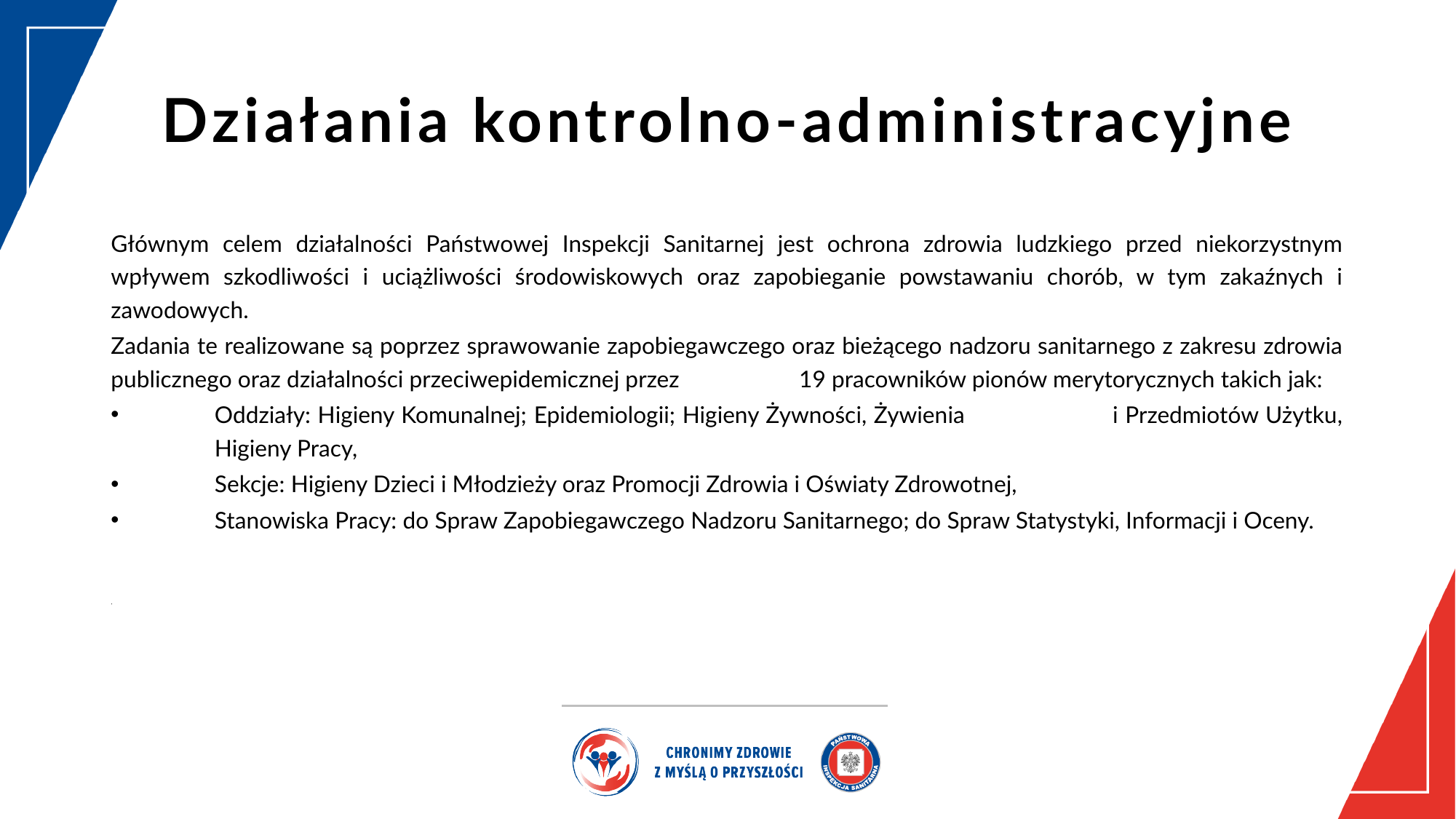

# Działania kontrolno-administracyjne
Głównym celem działalności Państwowej Inspekcji Sanitarnej jest ochrona zdrowia ludzkiego przed niekorzystnym wpływem szkodliwości i uciążliwości środowiskowych oraz zapobieganie powstawaniu chorób, w tym zakaźnych i zawodowych.
Zadania te realizowane są poprzez sprawowanie zapobiegawczego oraz bieżącego nadzoru sanitarnego z zakresu zdrowia publicznego oraz działalności przeciwepidemicznej przez                    19 pracowników pionów merytorycznych takich jak:
Oddziały: Higieny Komunalnej; Epidemiologii; Higieny Żywności, Żywienia                     i Przedmiotów Użytku, Higieny Pracy,
Sekcje: Higieny Dzieci i Młodzieży oraz Promocji Zdrowia i Oświaty Zdrowotnej,
Stanowiska Pracy: do Spraw Zapobiegawczego Nadzoru Sanitarnego; do Spraw Statystyki, Informacji i Oceny.

.